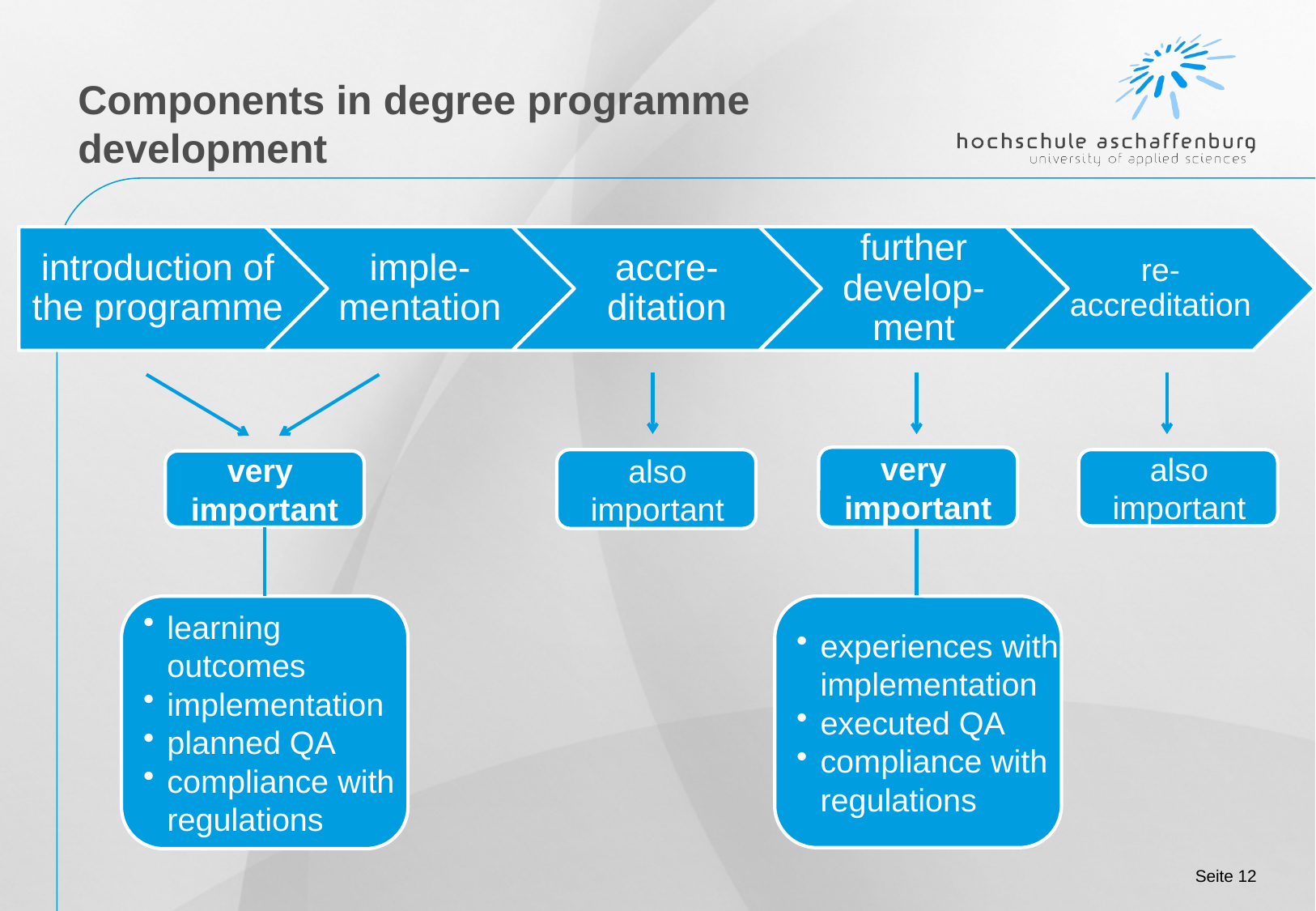

# Components in degree programme development
introduction of the programme
imple-
mentation
accre-
ditation
further develop-ment
re-accreditation
very
important
also
important
also
important
very
important
learning
outcomes
implementation
planned QA
compliance with
regulations
experiences with
implementation
executed QA
compliance with
regulations